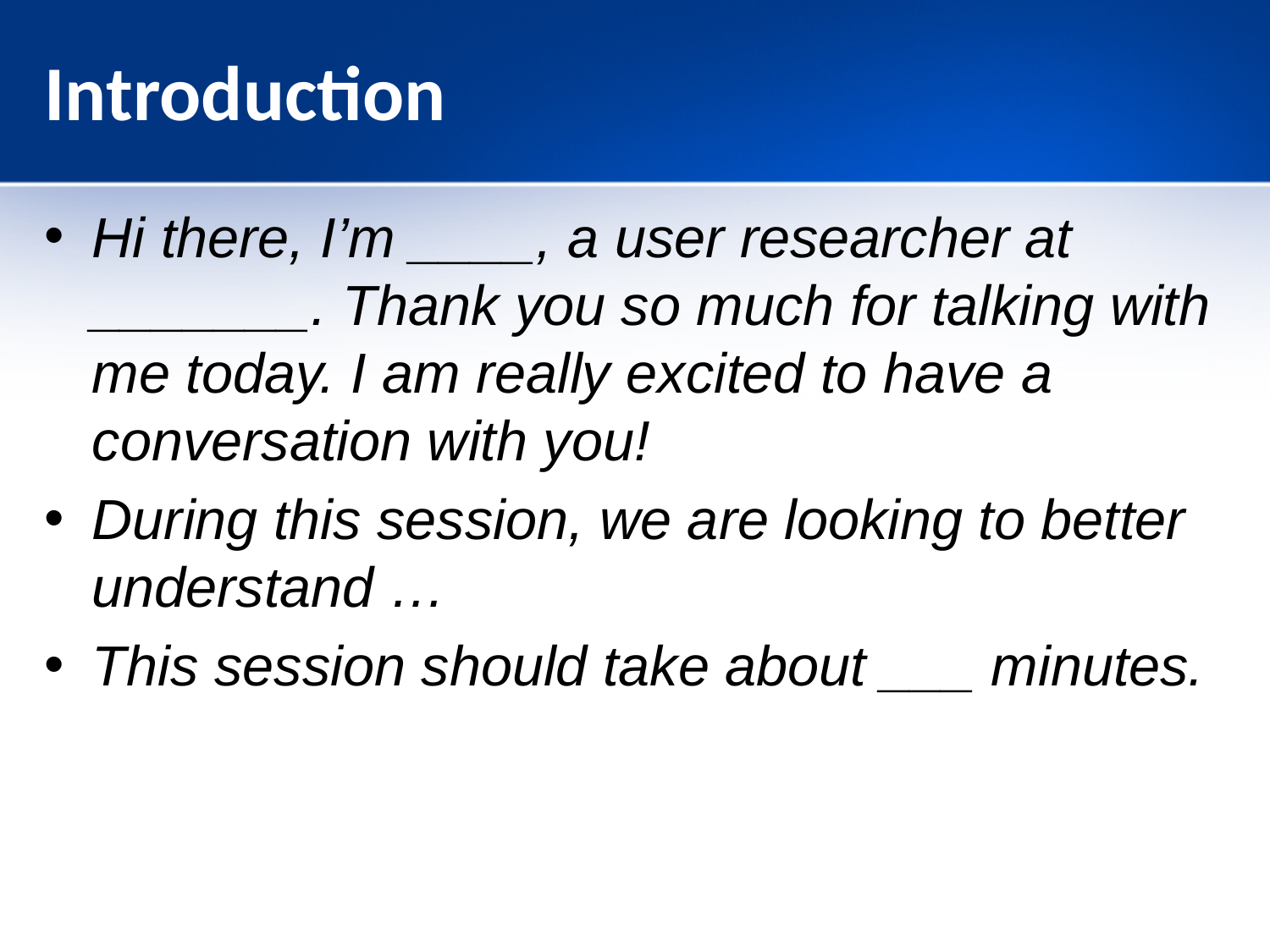

# Introduction
Hi there, I’m ____, a user researcher at _______. Thank you so much for talking with me today. I am really excited to have a conversation with you!
During this session, we are looking to better understand …
This session should take about ___ minutes.